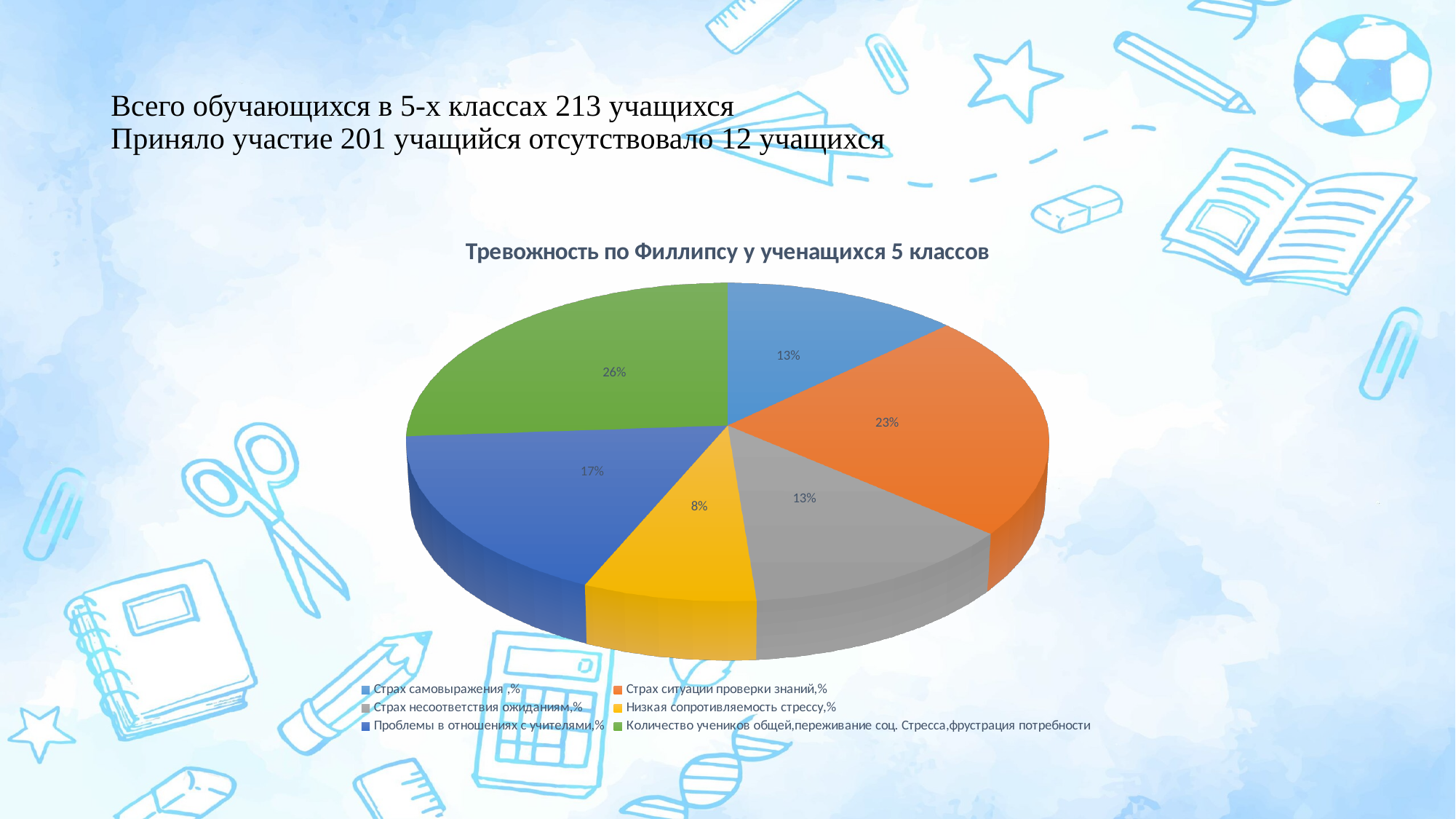

# Всего обучающихся в 5-х классах 213 учащихся Приняло участие 201 учащийся отсутствовало 12 учащихся

[unsupported chart]